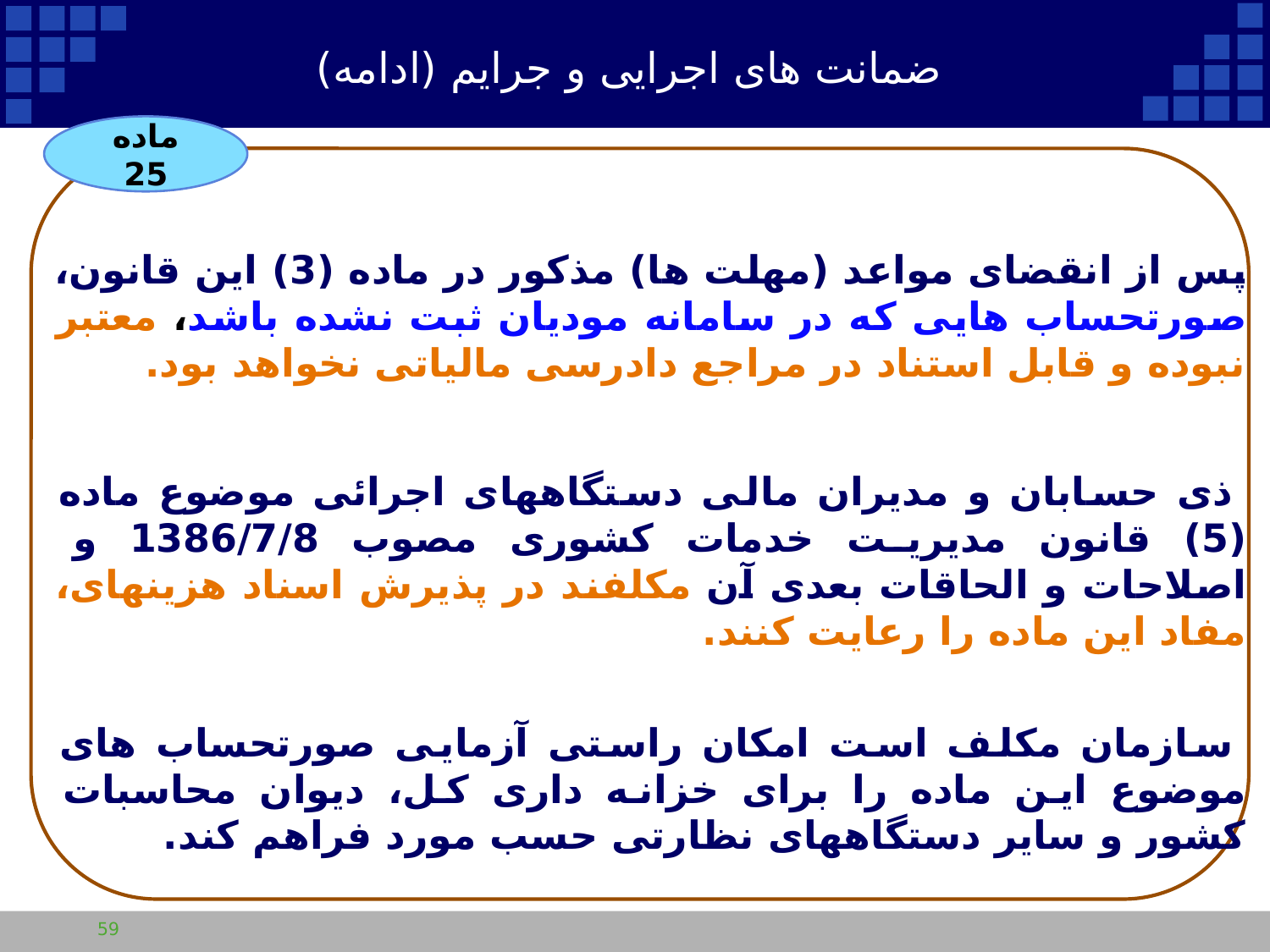

ضمانت های اجرایی و جرایم (ادامه)
ماده 25

پس از انقضای مواعد (مهلت ها) مذکور در ماده (3) این قانون، صورتحساب هایی که در سامانه مودیان ثبت نشده باشد، معتبر نبوده و قابل استناد در مراجع دادرسی مالیاتی نخواهد بود.

 ذی حسابان و مدیران مالی دستگاههای اجرائی موضوع ماده (5) قانون مدیریت خدمات کشوری مصوب 1386/7/8 و اصلاحات و الحاقات بعدی آن مکلفند در پذیرش اسناد هزینه­ای، مفاد این ماده را رعایت کنند.

 سازمان مکلف است امکان راستی آزمایی صورتحساب های موضوع این ماده را برای خزانه داری کل، دیوان محاسبات کشور و سایر دستگاههای نظارتی حسب مورد فراهم کند.
59